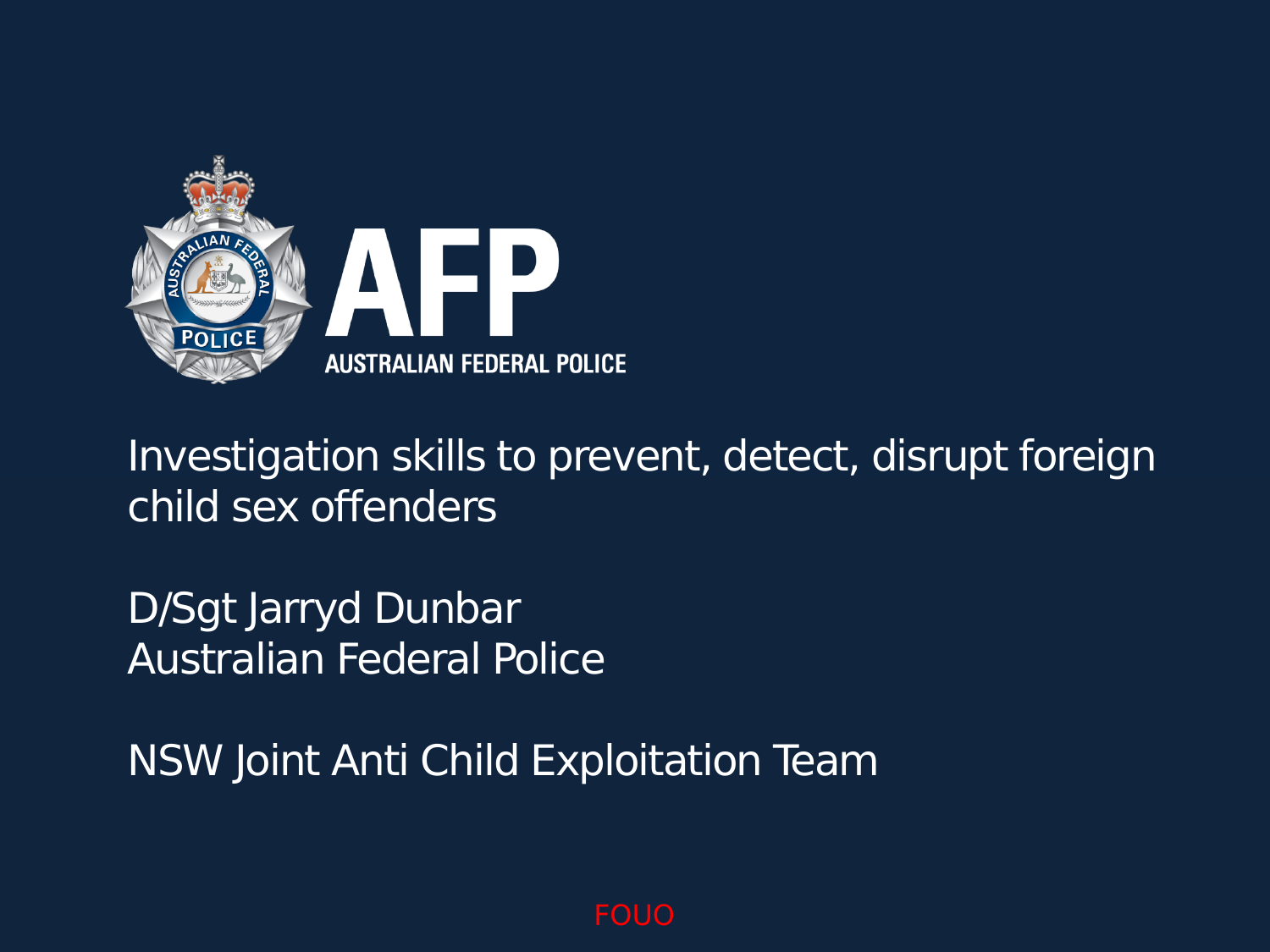

Investigation skills to prevent, detect, disrupt foreign child sex offenders
D/Sgt Jarryd Dunbar
Australian Federal Police
NSW Joint Anti Child Exploitation Team